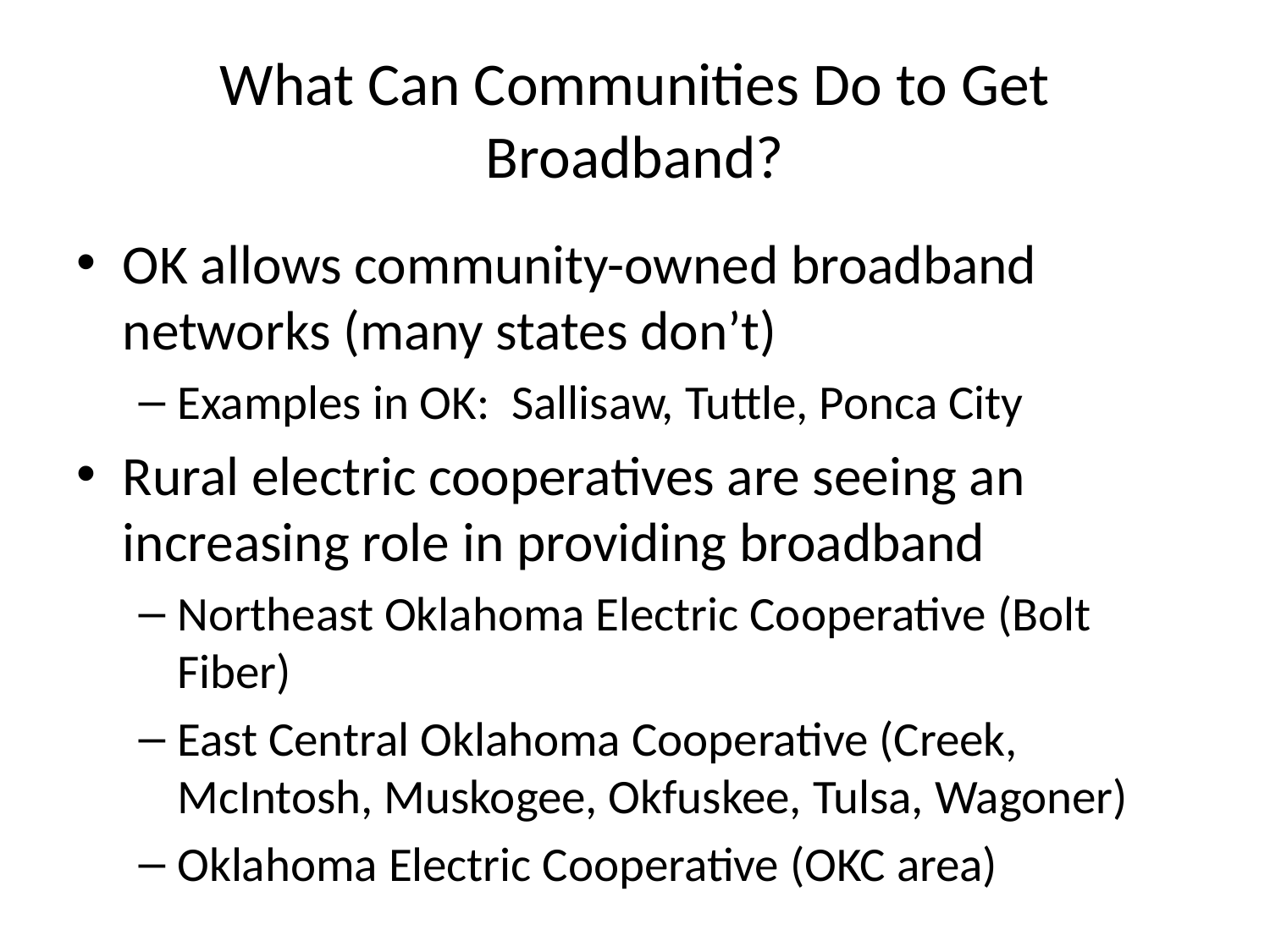

# What Can Communities Do to Get Broadband?
OK allows community-owned broadband networks (many states don’t)
Examples in OK:  Sallisaw, Tuttle, Ponca City
Rural electric cooperatives are seeing an increasing role in providing broadband
Northeast Oklahoma Electric Cooperative (Bolt Fiber)
East Central Oklahoma Cooperative (Creek, McIntosh, Muskogee, Okfuskee, Tulsa, Wagoner)
Oklahoma Electric Cooperative (OKC area)